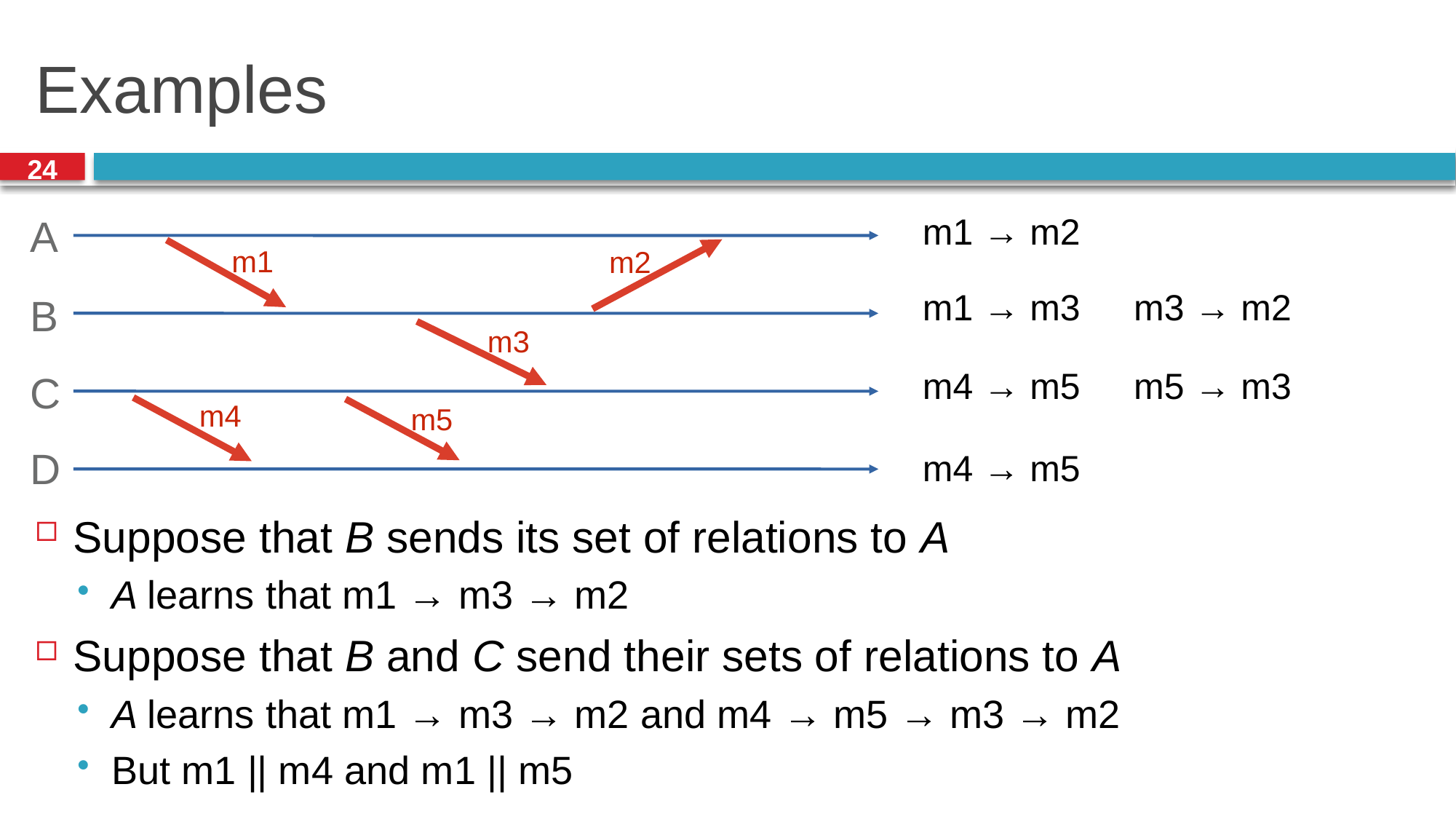

# Examples
24
A
m1 → m2

m1

m2

m1 → m3
m3 → m2
B

m3

m4 → m5
m5 → m3
C

m4
m5

D
m4 → m5

Suppose that B sends its set of relations to A
A learns that m1 → m3 → m2
Suppose that B and C send their sets of relations to A
A learns that m1 → m3 → m2 and m4 → m5 → m3 → m2
But m1 || m4 and m1 || m5